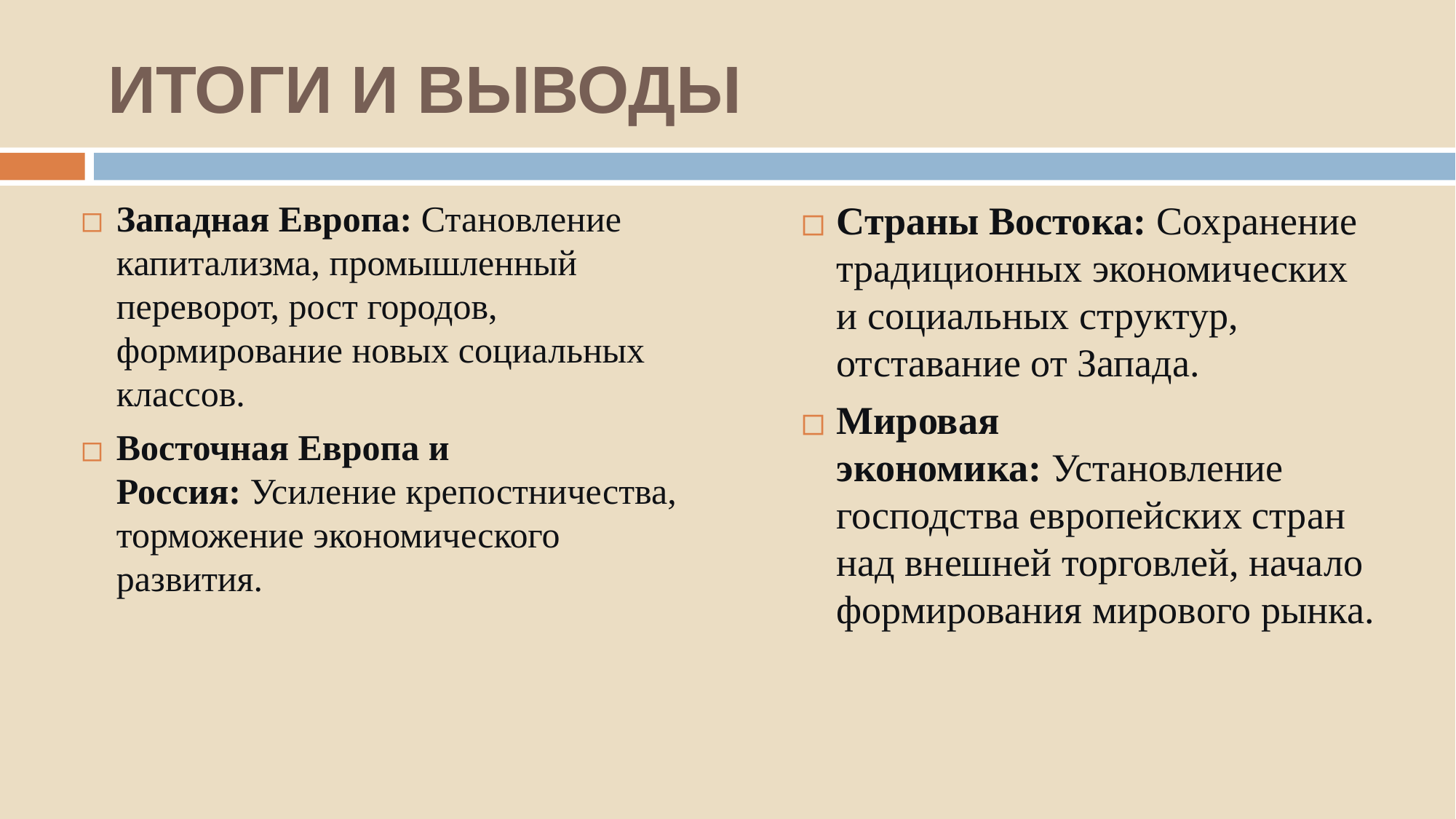

# ИТОГИ И ВЫВОДЫ
Западная Европа: Становление капитализма, промышленный переворот, рост городов, формирование новых социальных классов.
Восточная Европа и Россия: Усиление крепостничества, торможение экономического развития.
Страны Востока: Сохранение традиционных экономических и социальных структур, отставание от Запада.
Мировая экономика: Установление господства европейских стран над внешней торговлей, начало формирования мирового рынка.